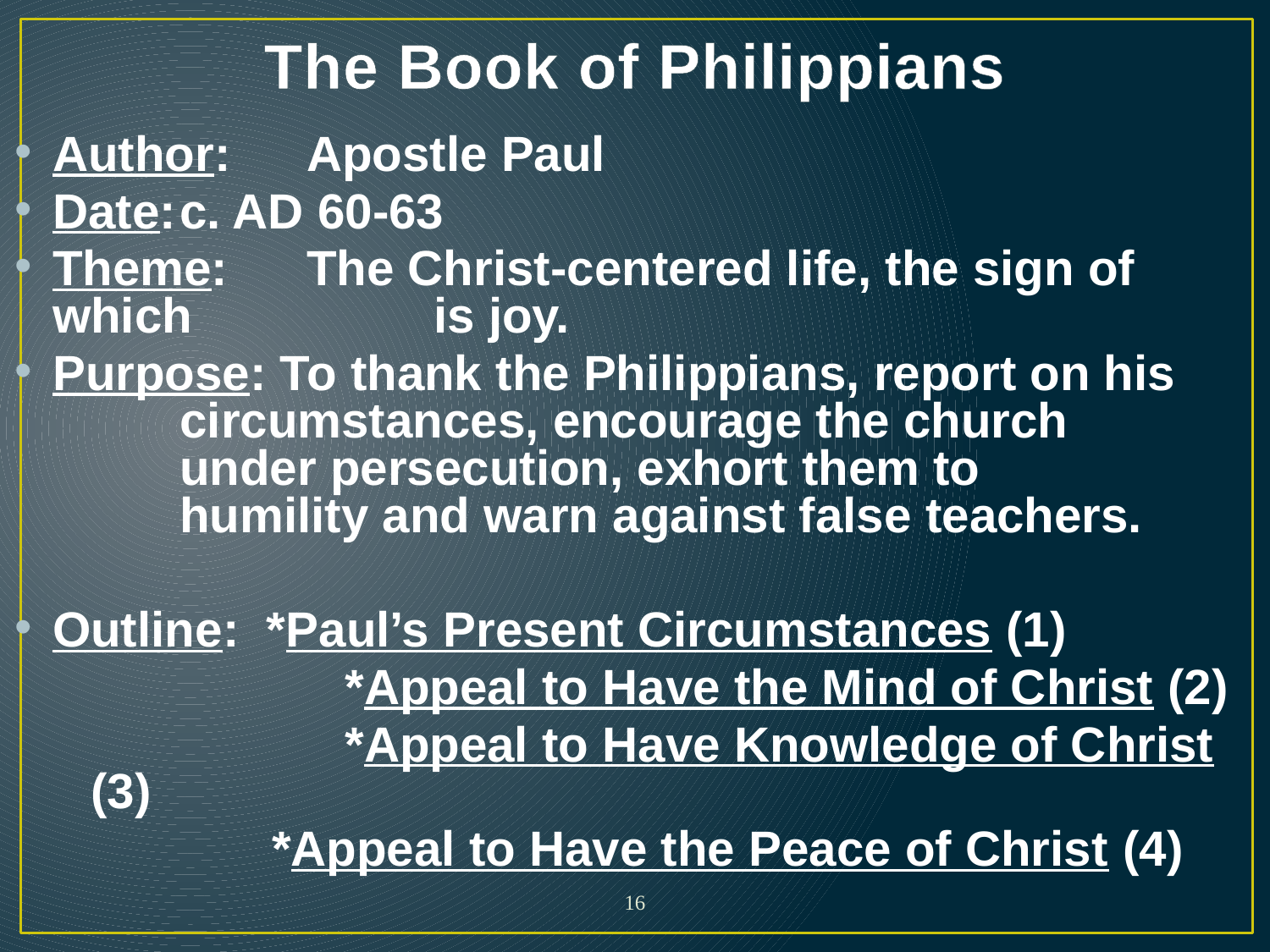

# The Book of Philippians
Author: 	Apostle Paul
Date:	c. AD 60-63
Theme:	The Christ-centered life, the sign of which 		is joy.
Purpose: To thank the Philippians, report on his 		circumstances, encourage the church 		under persecution, exhort them to 			humility and warn against false teachers.

Outline:  *Paul’s Present Circumstances (1)
			*Appeal to Have the Mind of Christ (2)
			*Appeal to Have Knowledge of Christ (3)
               *Appeal to Have the Peace of Christ (4)

16